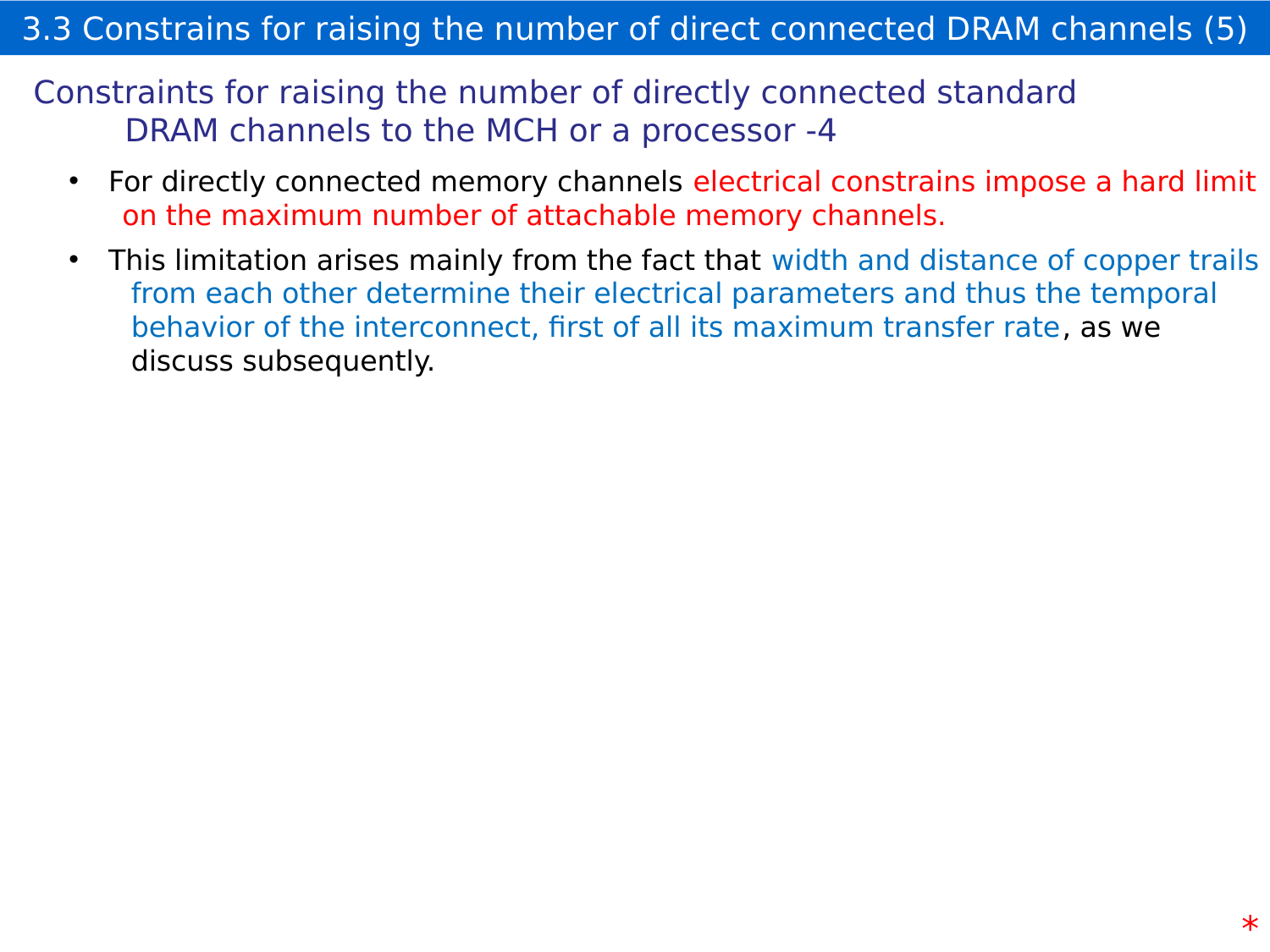

# 3.3 Constrains for raising the number of direct connected DRAM channels (5)
Constraints for raising the number of directly connected standard
         DRAM channels to the MCH or a processor -4
For directly connected memory channels electrical constrains impose a hard limit
      on the maximum number of attachable memory channels.
This limitation arises mainly from the fact that width and distance of copper trails
       from each other determine their electrical parameters and thus the temporal
       behavior of the interconnect, first of all its maximum transfer rate, as we
       discuss subsequently.
*